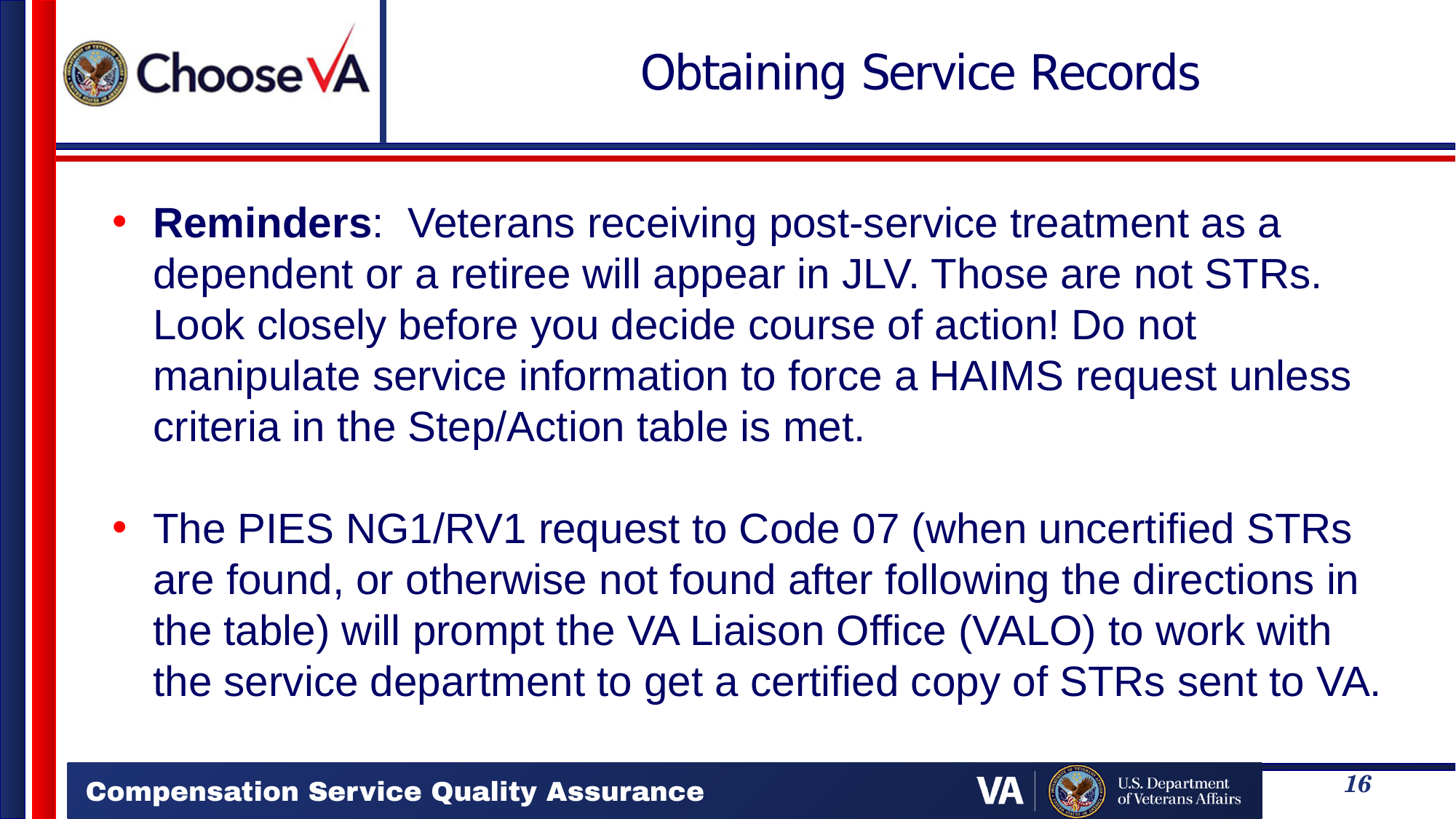

# Obtaining Service Records
Reminders:  Veterans receiving post-service treatment as a dependent or a retiree will appear in JLV. Those are not STRs.  Look closely before you decide course of action! Do not manipulate service information to force a HAIMS request unless criteria in the Step/Action table is met.

The PIES NG1/RV1 request to Code 07 (when uncertified STRs are found, or otherwise not found after following the directions in the table) will prompt the VA Liaison Office (VALO) to work with the service department to get a certified copy of STRs sent to VA.

16